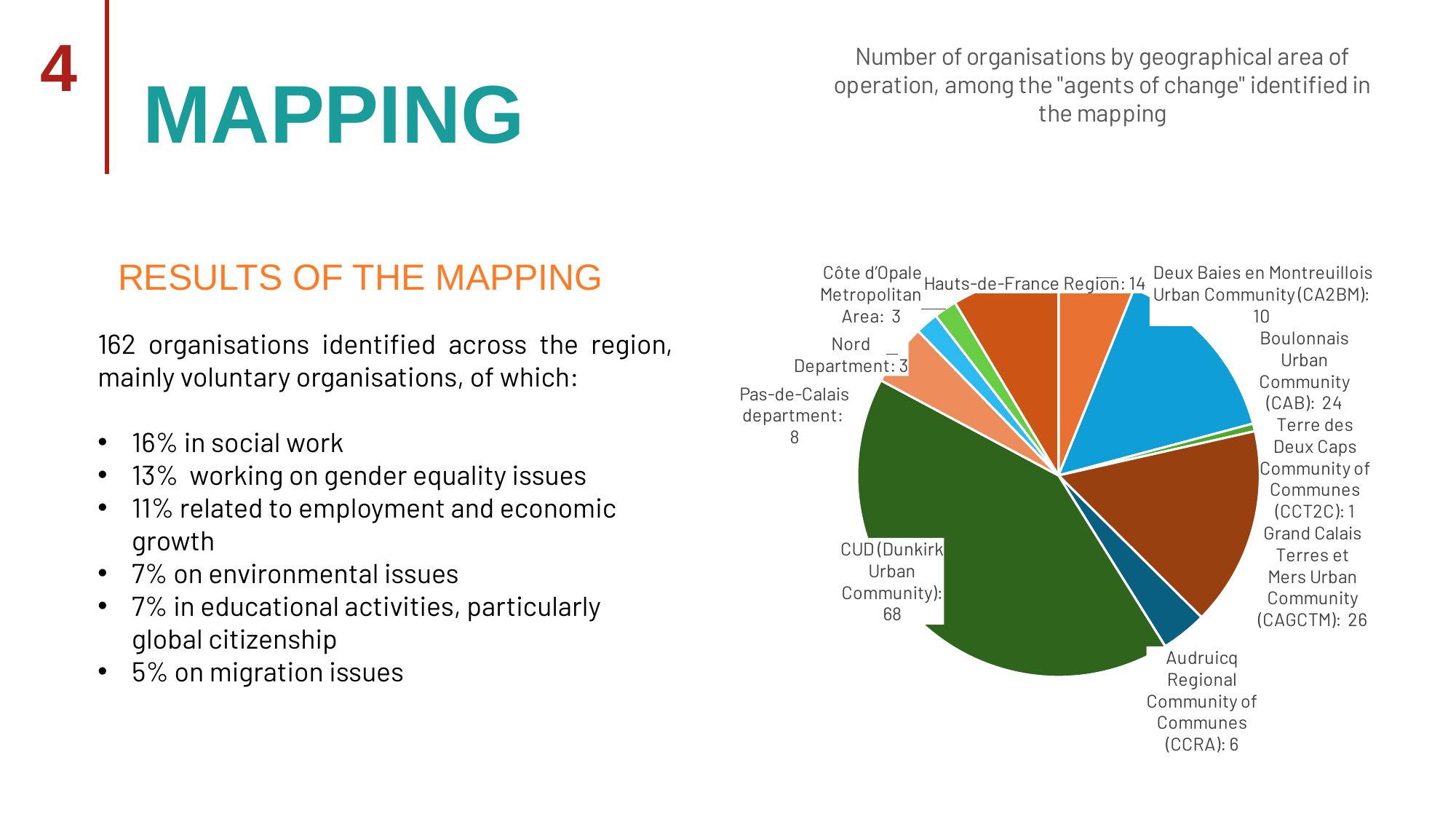

### Chart: Number of organisations by geographical area of operation, among the "agents of change" identified in the mapping

| Category | Column 1 |
|---|---|
| CA2BM | 10.0 |
| CAB | 24.0 |
| CCT2C | 1.0 |
| CAGCTM | 26.0 |
| CCRA | 6.0 |
| CUD | 68.0 |
| PDC | 8.0 |
| NORD | 3.0 |
| PMCO | 3.0 |
| HDF | 14.0 |
4
MAPPING
RESULTS OF THE MAPPING
162 organisations identified across the region, mainly voluntary organisations, of which:

16% in social work
13%  working on gender equality issues
11% related to employment and economic growth
7% on environmental issues
7% in educational activities, particularly global citizenship
5% on migration issues